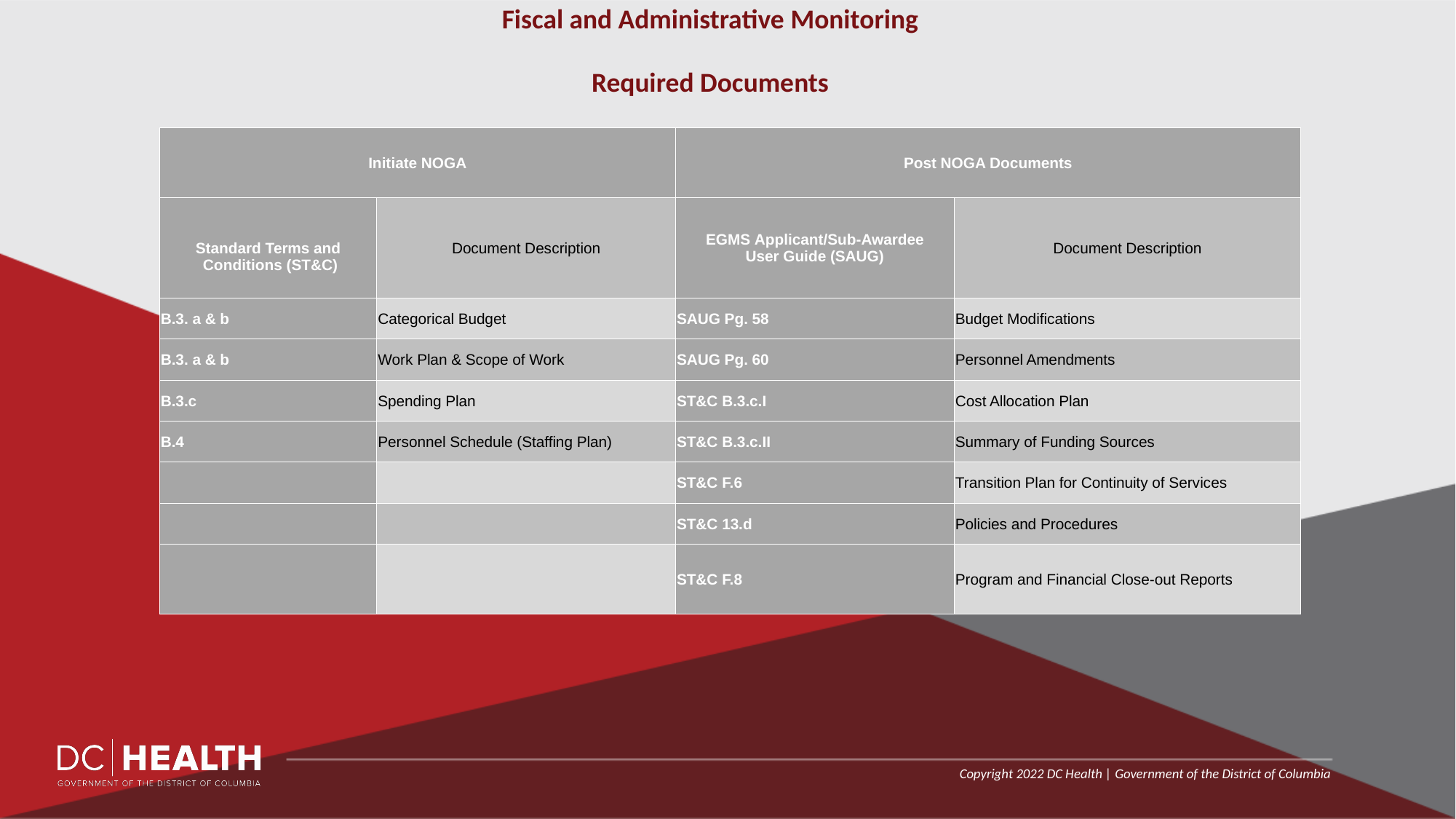

Fiscal and Administrative Monitoring
​Required Documents​

​
| Initiate NOGA​ |  | Post NOGA Documents​ |  |
| --- | --- | --- | --- |
| Standard Terms and  ​Conditions (ST&C)​ | Document Description​ | EGMS Applicant/Sub-Awardee User Guide (SAUG)​ | Document Description​ |
| B.3. a & b​ | Categorical Budget ​ | SAUG Pg. 58​ | Budget Modifications​ |
| B.3. a & b​ | Work Plan & Scope of Work​ | SAUG Pg. 60​ | Personnel Amendments​ |
| B.3.c​ | Spending Plan​ | ST&C B.3.c.I​ | Cost Allocation Plan​ |
| B.4​ | Personnel Schedule (Staffing Plan)​ | ST&C B.3.c.II​ | Summary of Funding Sources ​ |
| ​ | ​ | ST&C F.6​ | Transition Plan for Continuity of Services​ |
| ​ | ​ | ST&C 13.d​ | Policies and Procedures​ |
| ​ | ​ | ST&C F.8​ | Program and Financial Close-out Reports ​ |
Copyright 2022 DC Health | Government of the District of Columbia